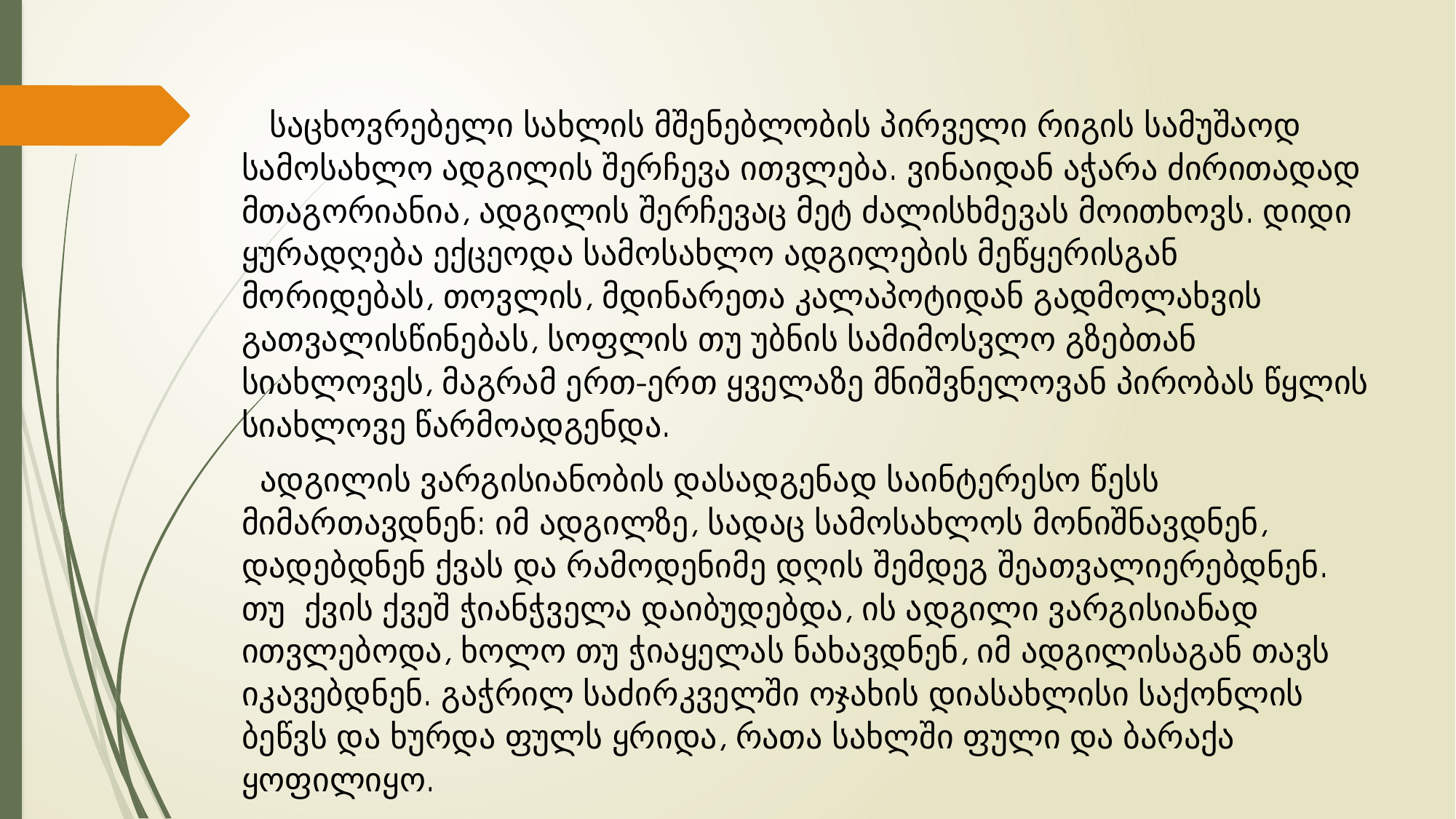

საცხოვრებელი სახლის მშენებლობის პირველი რიგის სამუშაოდ სამოსახლო ადგილის შერჩევა ითვლება. ვინაიდან აჭარა ძირითადად მთაგორიანია, ადგილის შერჩევაც მეტ ძალისხმევას მოითხოვს. დიდი ყურადღება ექცეოდა სამოსახლო ადგილების მეწყერისგან მორიდებას, თოვლის, მდინარეთა კალაპოტიდან გადმოლახვის გათვალისწინებას, სოფლის თუ უბნის სამიმოსვლო გზებთან სიახლოვეს, მაგრამ ერთ-ერთ ყველაზე მნიშვნელოვან პირობას წყლის სიახლოვე წარმოადგენდა.
  ადგილის ვარგისიანობის დასადგენად საინტერესო წესს მიმართავდნენ: იმ ადგილზე, სადაც სამოსახლოს მონიშნავდნენ, დადებდნენ ქვას და რამოდენიმე დღის შემდეგ შეათვალიერებდნენ. თუ  ქვის ქვეშ ჭიანჭველა დაიბუდებდა, ის ადგილი ვარგისიანად ითვლებოდა, ხოლო თუ ჭიაყელას ნახავდნენ, იმ ადგილისაგან თავს იკავებდნენ. გაჭრილ საძირკველში ოჯახის დიასახლისი საქონლის ბეწვს და ხურდა ფულს ყრიდა, რათა სახლში ფული და ბარაქა ყოფილიყო.